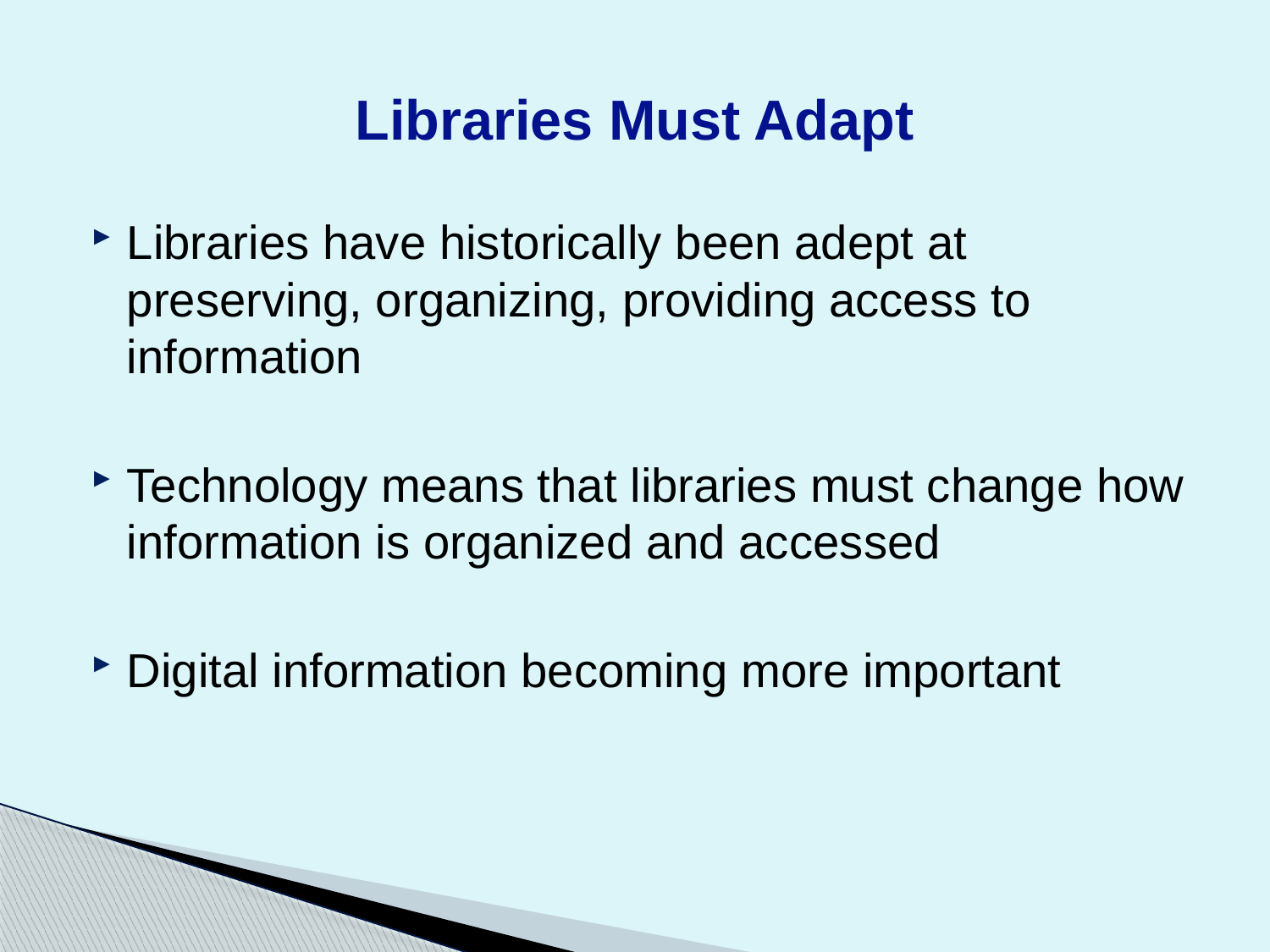

# Libraries Must Adapt
Libraries have historically been adept at preserving, organizing, providing access to information

Technology means that libraries must change how information is organized and accessed

Digital information becoming more important